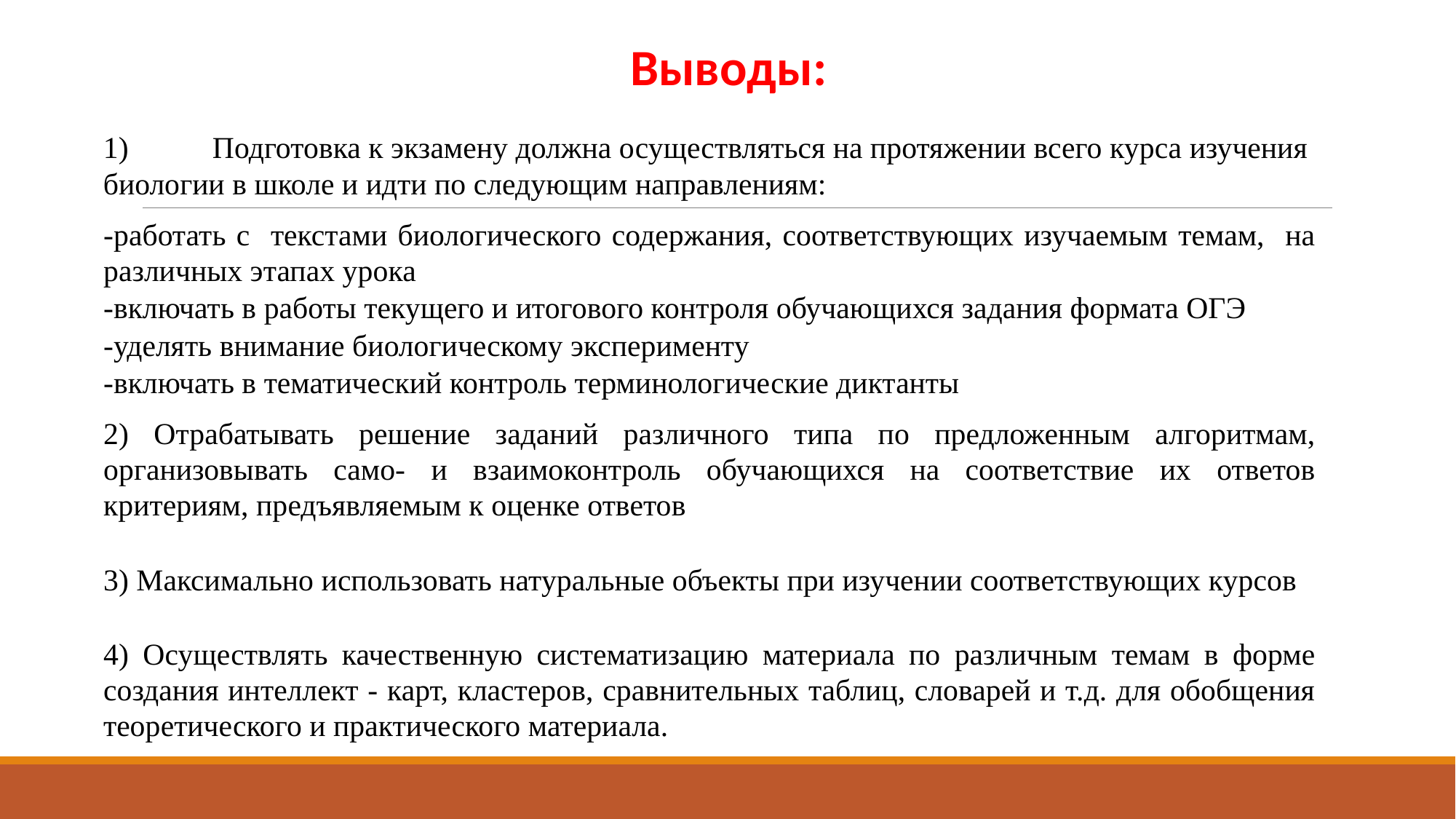

Выводы:
1)	Подготовка к экзамену должна осуществляться на протяжении всего курса изучения биологии в школе и идти по следующим направлениям:
-работать с  текстами биологического содержания, соответствующих изучаемым темам,  на различных этапах урока
-включать в работы текущего и итогового контроля обучающихся задания формата ОГЭ
-уделять внимание биологическому эксперименту
-включать в тематический контроль терминологические диктанты

2) Отрабатывать решение заданий различного типа по предложенным алгоритмам, организовывать само- и взаимоконтроль обучающихся на соответствие их ответов критериям, предъявляемым к оценке ответов

3) Максимально использовать натуральные объекты при изучении соответствующих курсов

4) Осуществлять качественную систематизацию материала по различным темам в форме создания интеллект - карт, кластеров, сравнительных таблиц, словарей и т.д. для обобщения теоретического и практического материала.